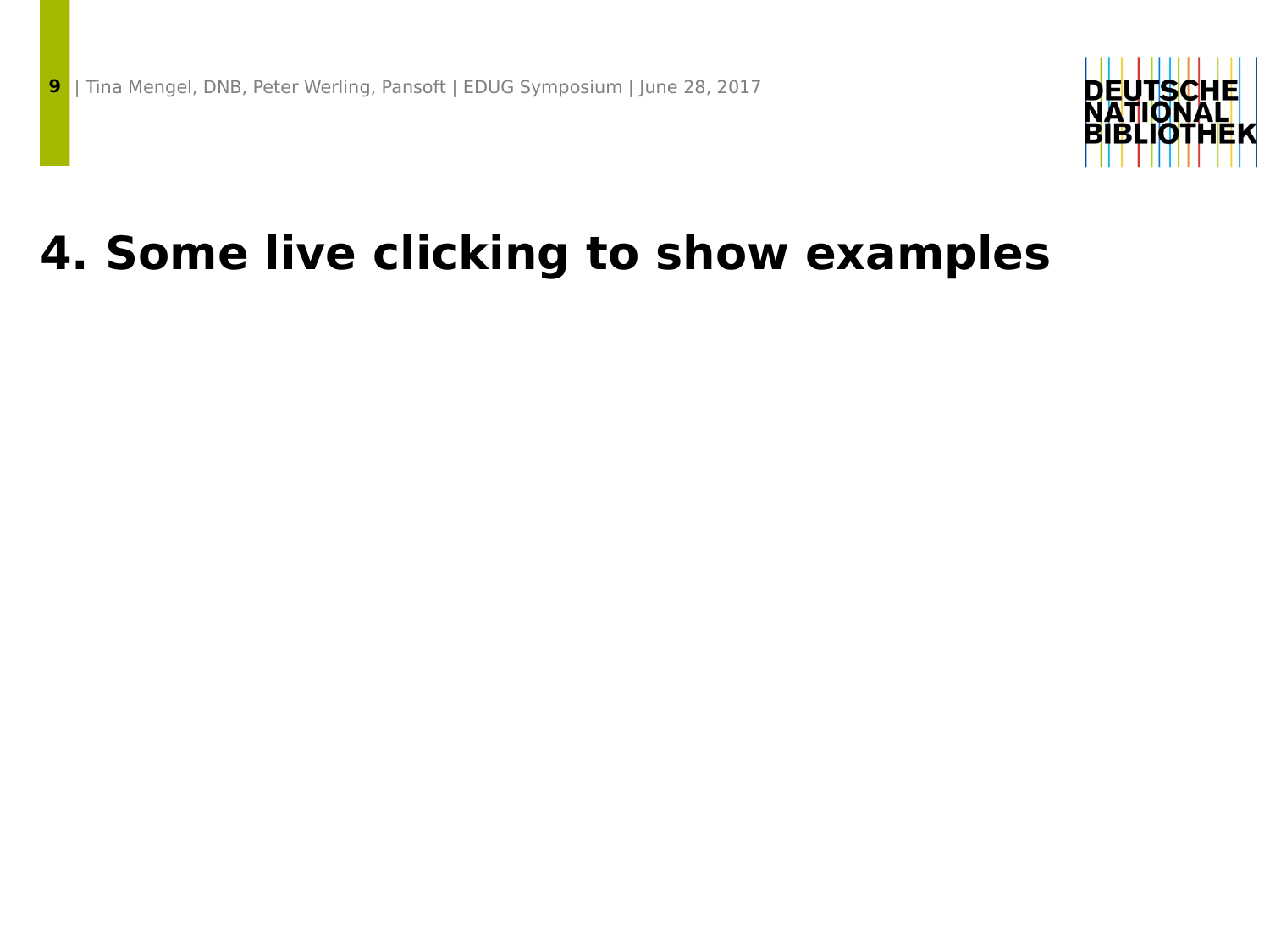

9
| Tina Mengel, DNB, Peter Werling, Pansoft | EDUG Symposium | June 28, 2017
# 4. Some live clicking to show examples